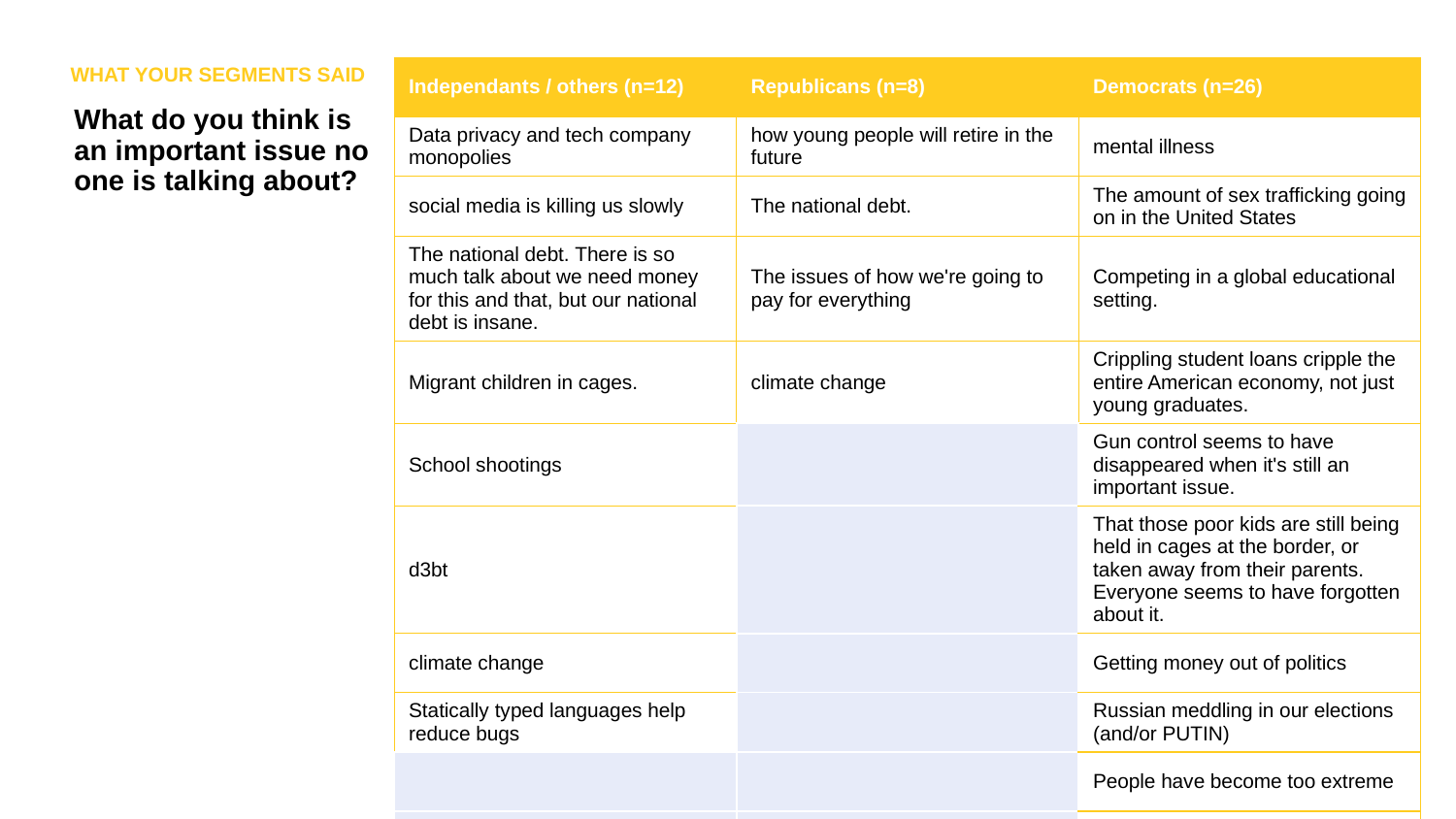

WHAT YOUR SEGMENTS SAID
| Independants / others (n=12) | Republicans (n=8) | Democrats (n=26) |
| --- | --- | --- |
| Data privacy and tech company monopolies | how young people will retire in the future | mental illness |
| social media is killing us slowly | The national debt. | The amount of sex trafficking going on in the United States |
| The national debt. There is so much talk about we need money for this and that, but our national debt is insane. | The issues of how we're going to pay for everything | Competing in a global educational setting. |
| Migrant children in cages. | climate change | Crippling student loans cripple the entire American economy, not just young graduates. |
| School shootings |  | Gun control seems to have disappeared when it's still an important issue. |
| d3bt |  | That those poor kids are still being held in cages at the border, or taken away from their parents. Everyone seems to have forgotten about it. |
| climate change |  | Getting money out of politics |
| Statically typed languages help reduce bugs |  | Russian meddling in our elections (and/or PUTIN) |
|  |  | People have become too extreme |
|  |  | debt |
What do you think is an important issue no one is talking about?